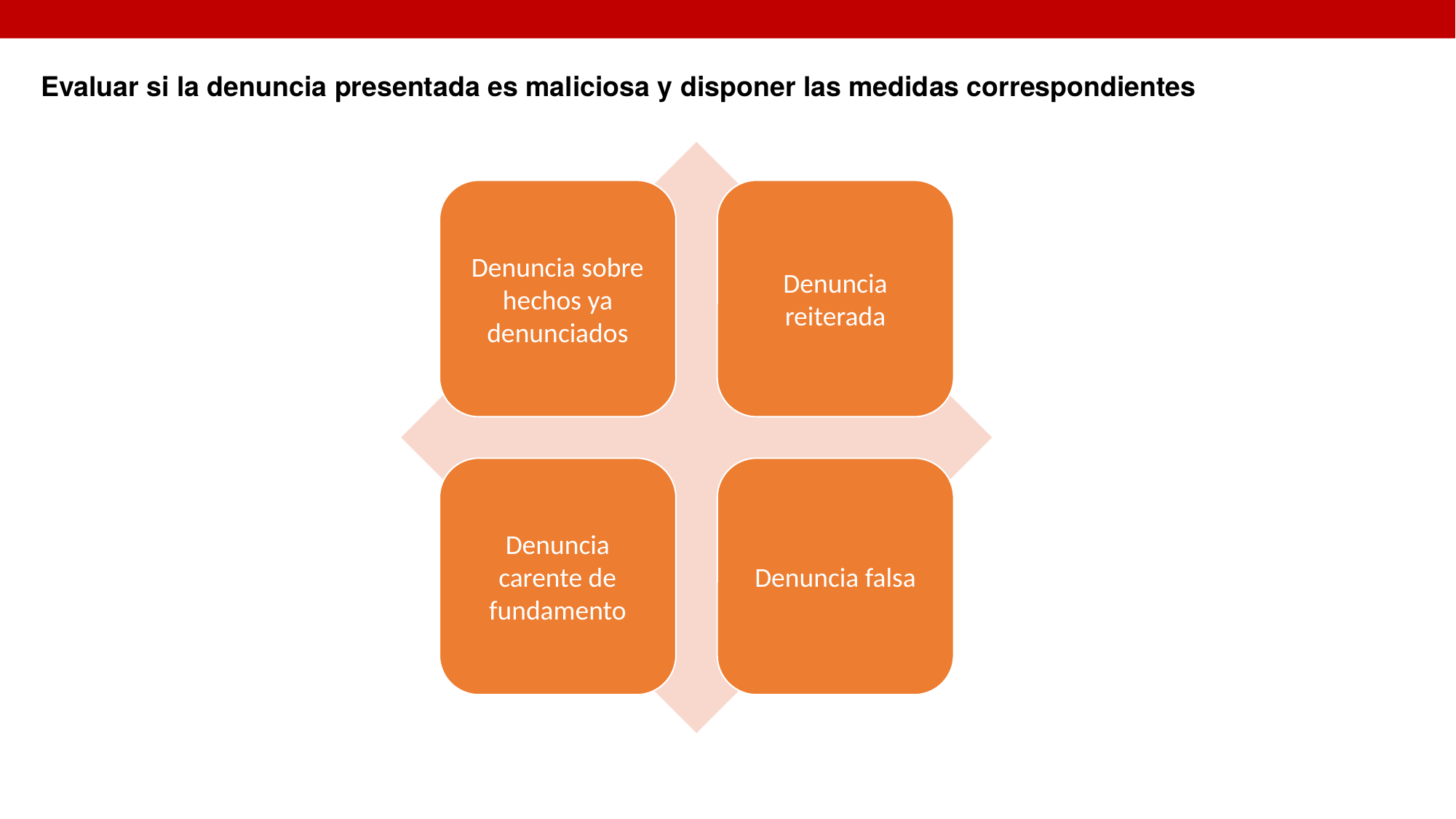

Evaluar si la denuncia presentada es maliciosa y disponer las medidas correspondientes
Denuncia sobre hechos ya denunciados
Denuncia reiterada
Denuncia carente de fundamento
Denuncia falsa